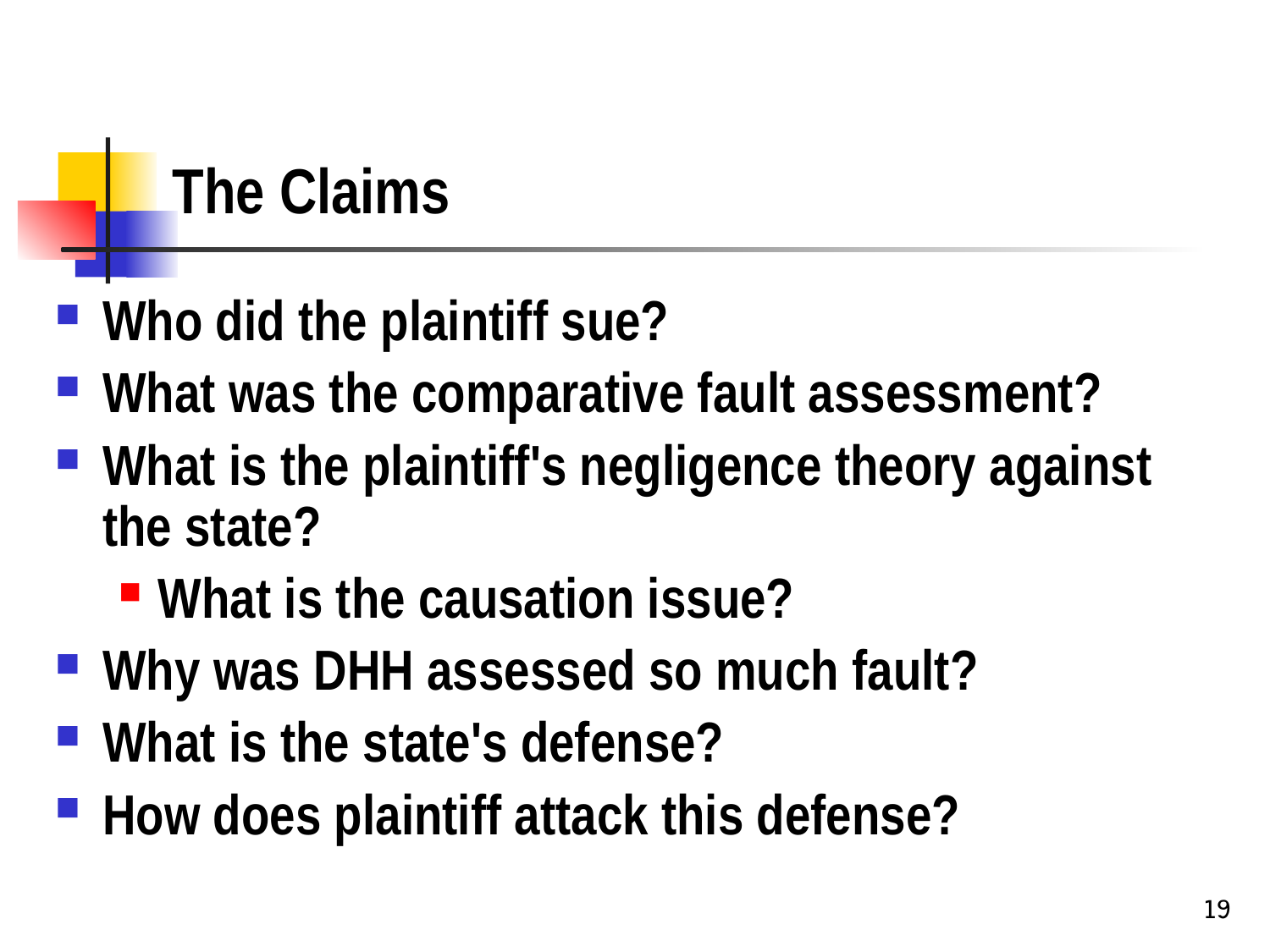

# The Claims
Who did the plaintiff sue?
What was the comparative fault assessment?
What is the plaintiff's negligence theory against the state?
What is the causation issue?
Why was DHH assessed so much fault?
What is the state's defense?
How does plaintiff attack this defense?
19